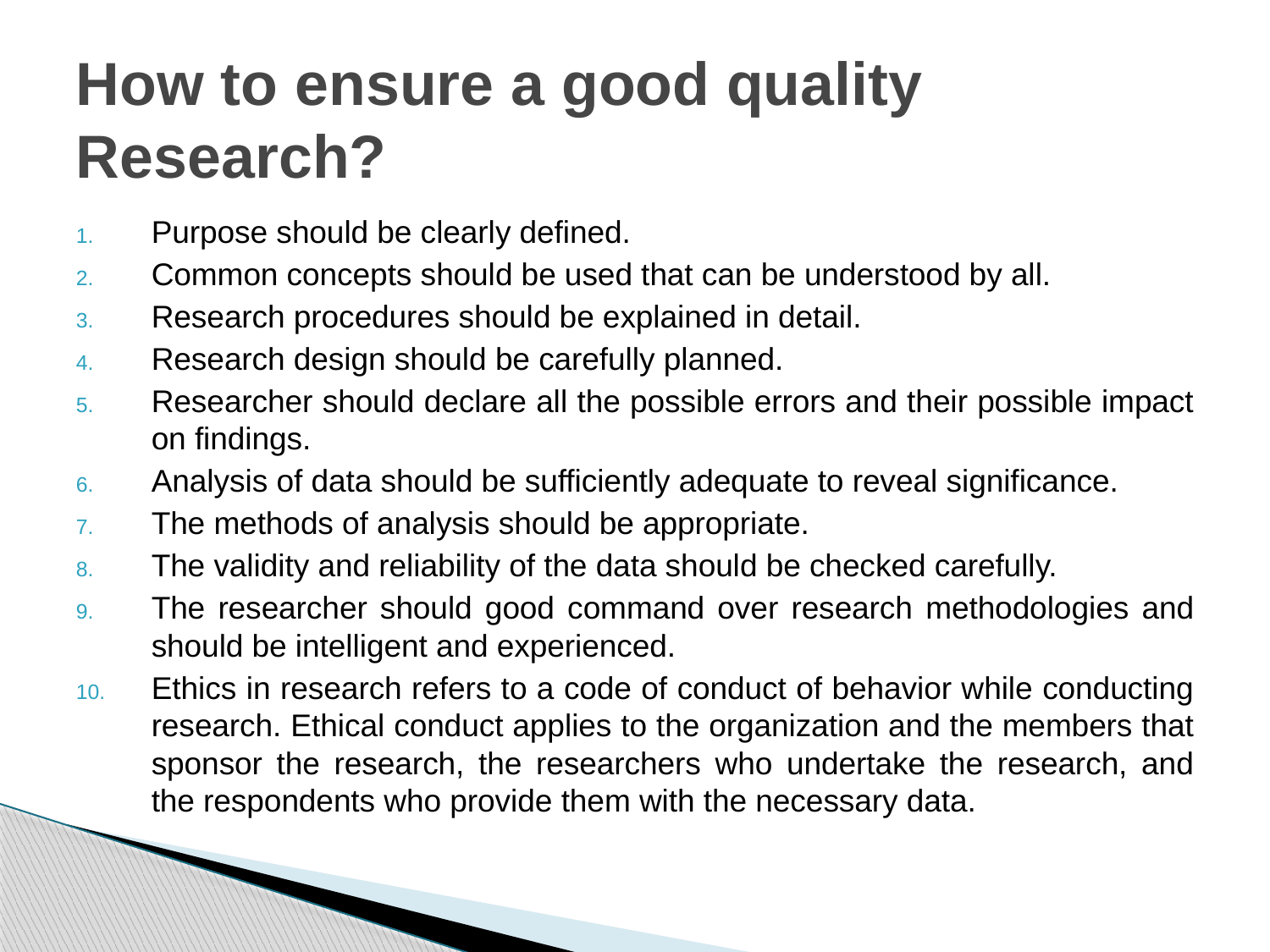

# How to ensure a good quality Research?
Purpose should be clearly defined.
Common concepts should be used that can be understood by all.
Research procedures should be explained in detail.
Research design should be carefully planned.
Researcher should declare all the possible errors and their possible impact on findings.
Analysis of data should be sufficiently adequate to reveal significance.
The methods of analysis should be appropriate.
The validity and reliability of the data should be checked carefully.
The researcher should good command over research methodologies and should be intelligent and experienced.
Ethics in research refers to a code of conduct of behavior while conducting research. Ethical conduct applies to the organization and the members that sponsor the research, the researchers who undertake the research, and the respondents who provide them with the necessary data.